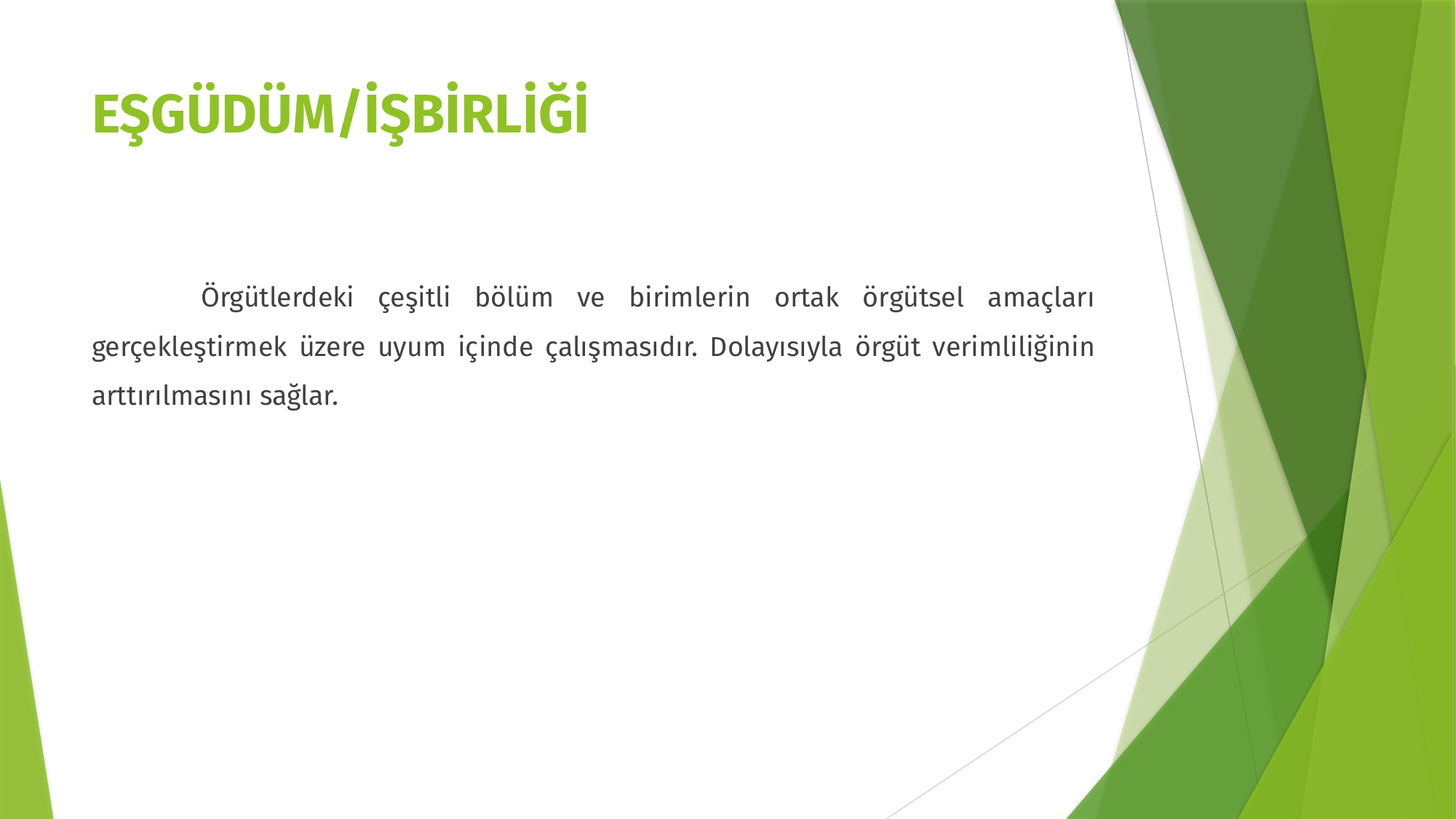

# EŞGÜDÜM/İŞBİRLİĞİ
	Örgütlerdeki çeşitli bölüm ve birimlerin ortak örgütsel amaçları gerçekleştirmek üzere uyum içinde çalışmasıdır. Dolayısıyla örgüt verimliliğinin arttırılmasını sağlar.